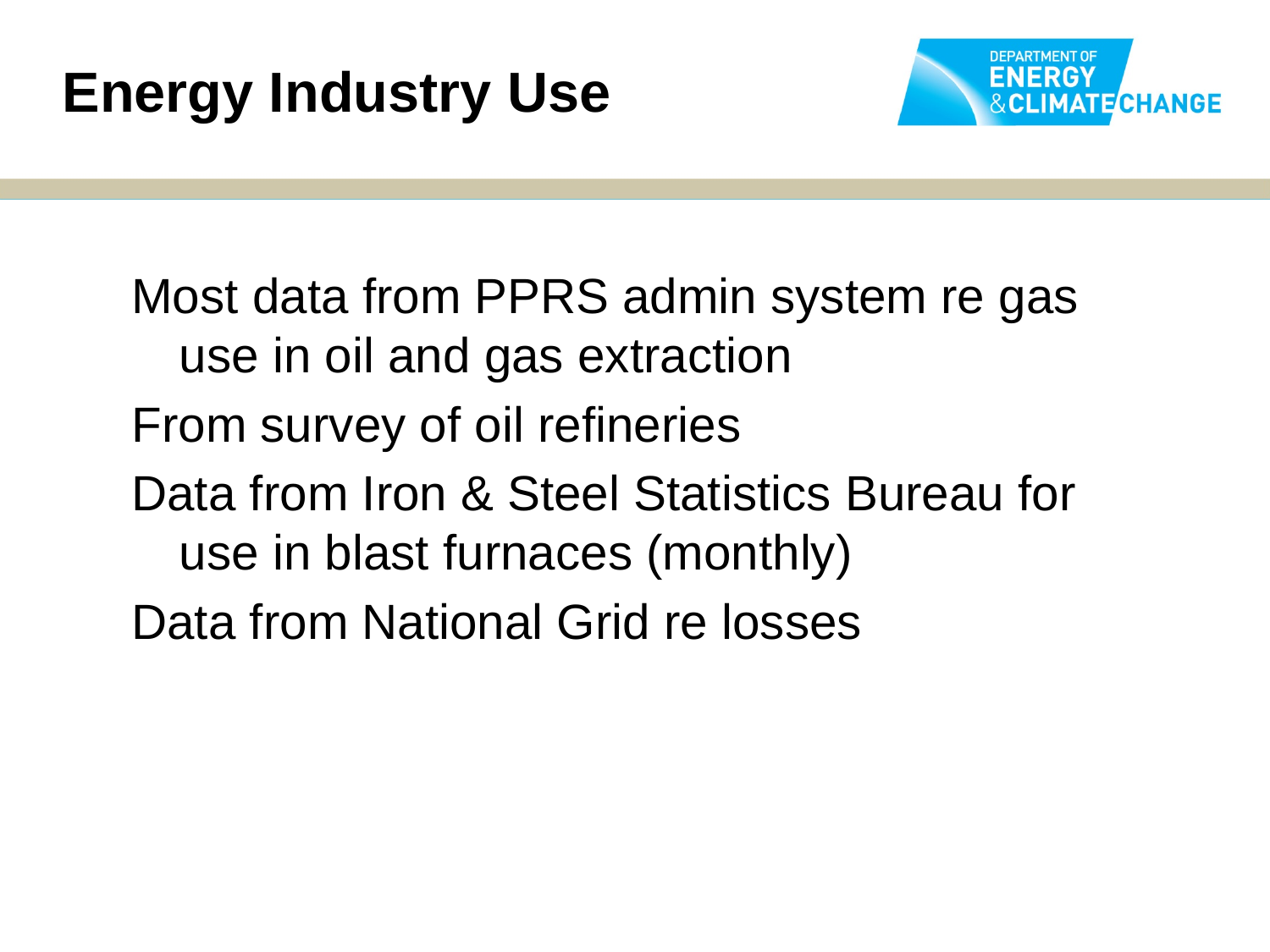

Energy Industry Use
Most data from PPRS admin system re gas use in oil and gas extraction
From survey of oil refineries
Data from Iron & Steel Statistics Bureau for use in blast furnaces (monthly)
Data from National Grid re losses